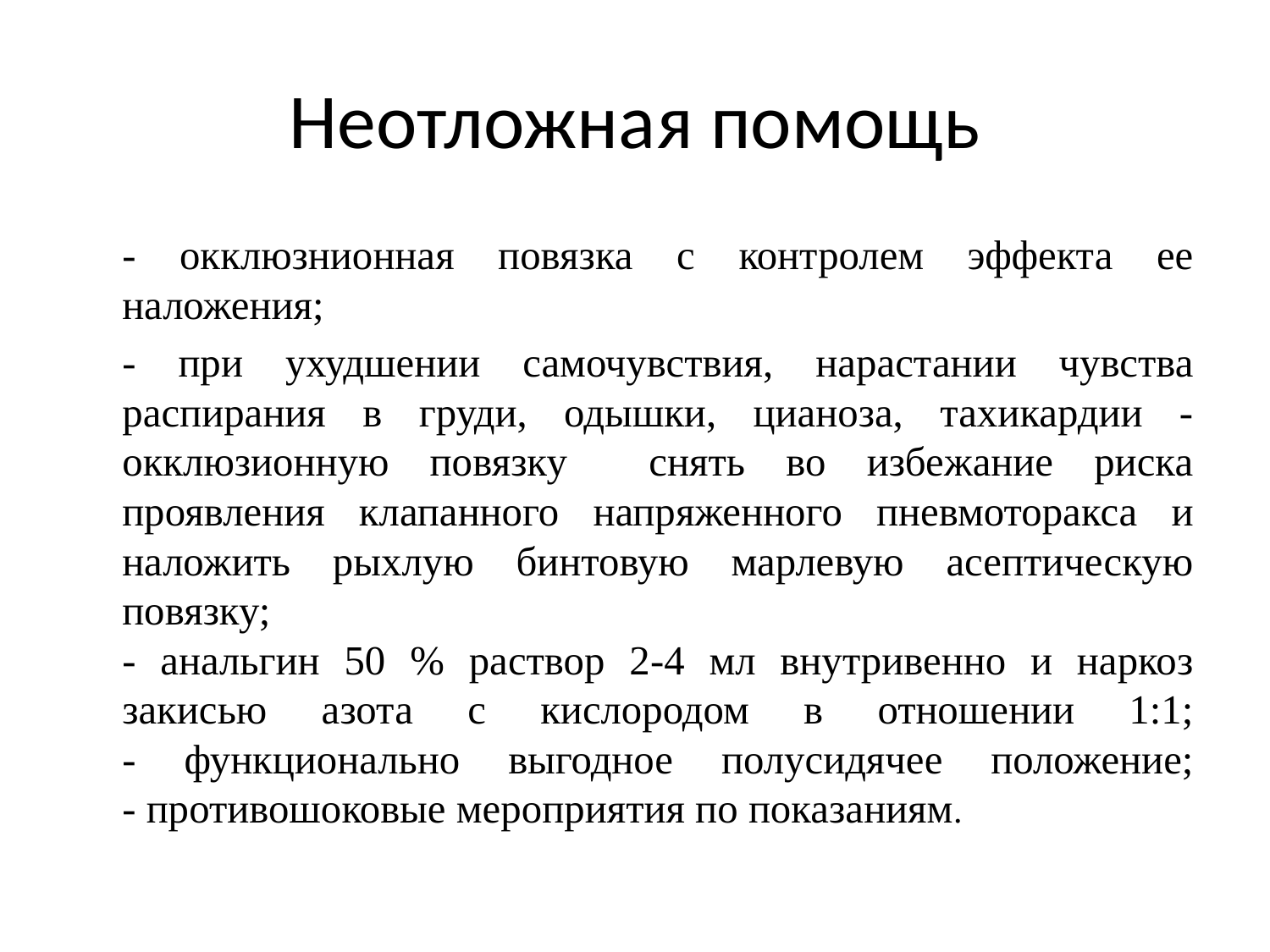

# Неотложная помощь
	- окклюзнионная повязка с контролем эффекта ее наложения;
	- при ухудшении самочувствия, нарастании чувства распирания в груди, одышки, цианоза, тахикардии - окклюзионную повязку  снять во избежание риска проявления клапанного напряженного пневмоторакса и наложить рыхлую бинтовую марлевую асептическую повязку;
- анальгин 50 % раствор 2-4 мл внутривенно и наркоз закисью азота с кислородом в отношении 1:1;
- функционально выгодное полусидячее положение;
- противошоковые мероприятия по показаниям.